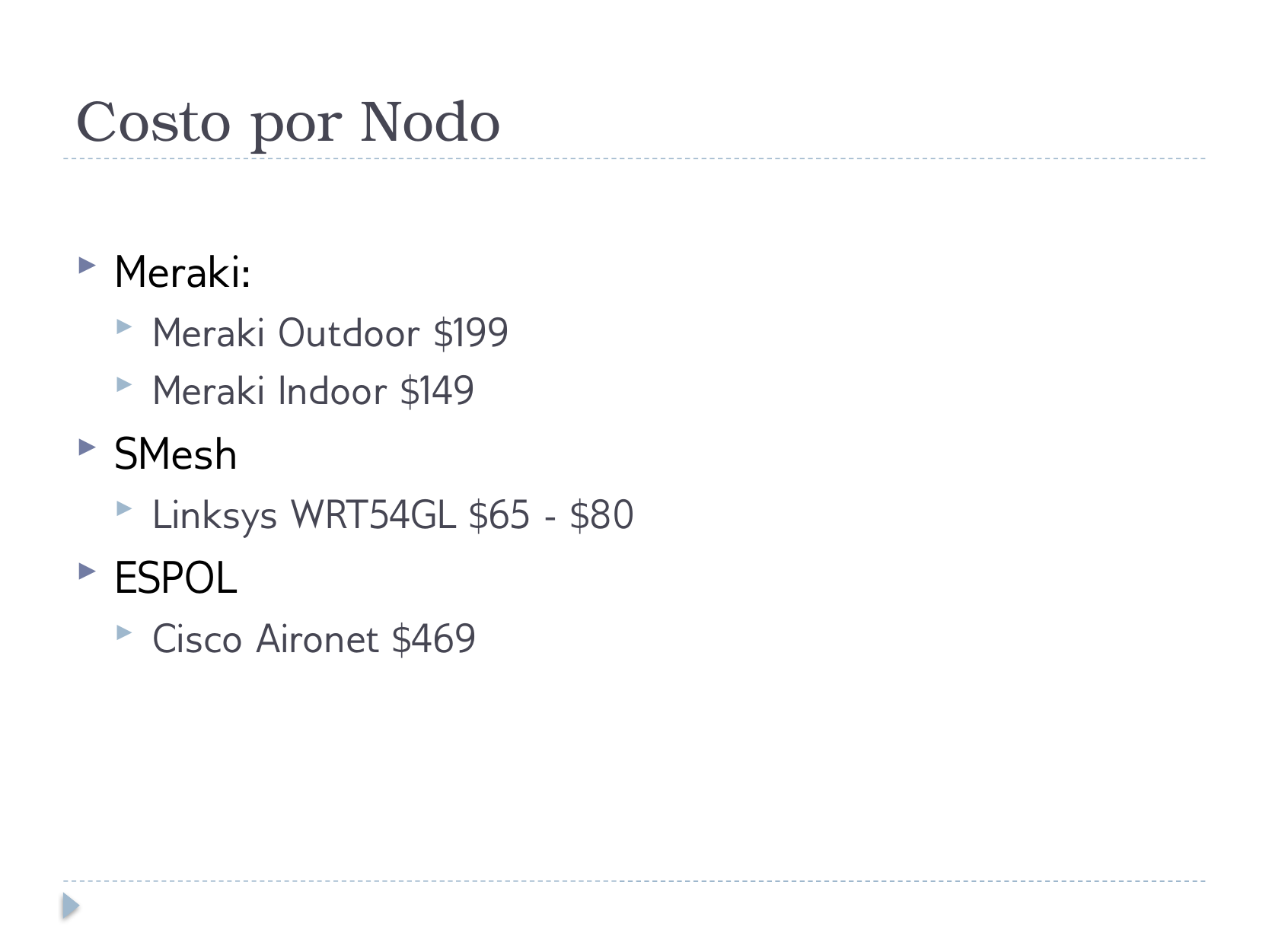

# Costo por Nodo

Meraki:
Meraki Outdoor $199
Meraki Indoor $149
SMesh
Linksys WRT54GL $65 - $80
ESPOL
Cisco Aironet $469